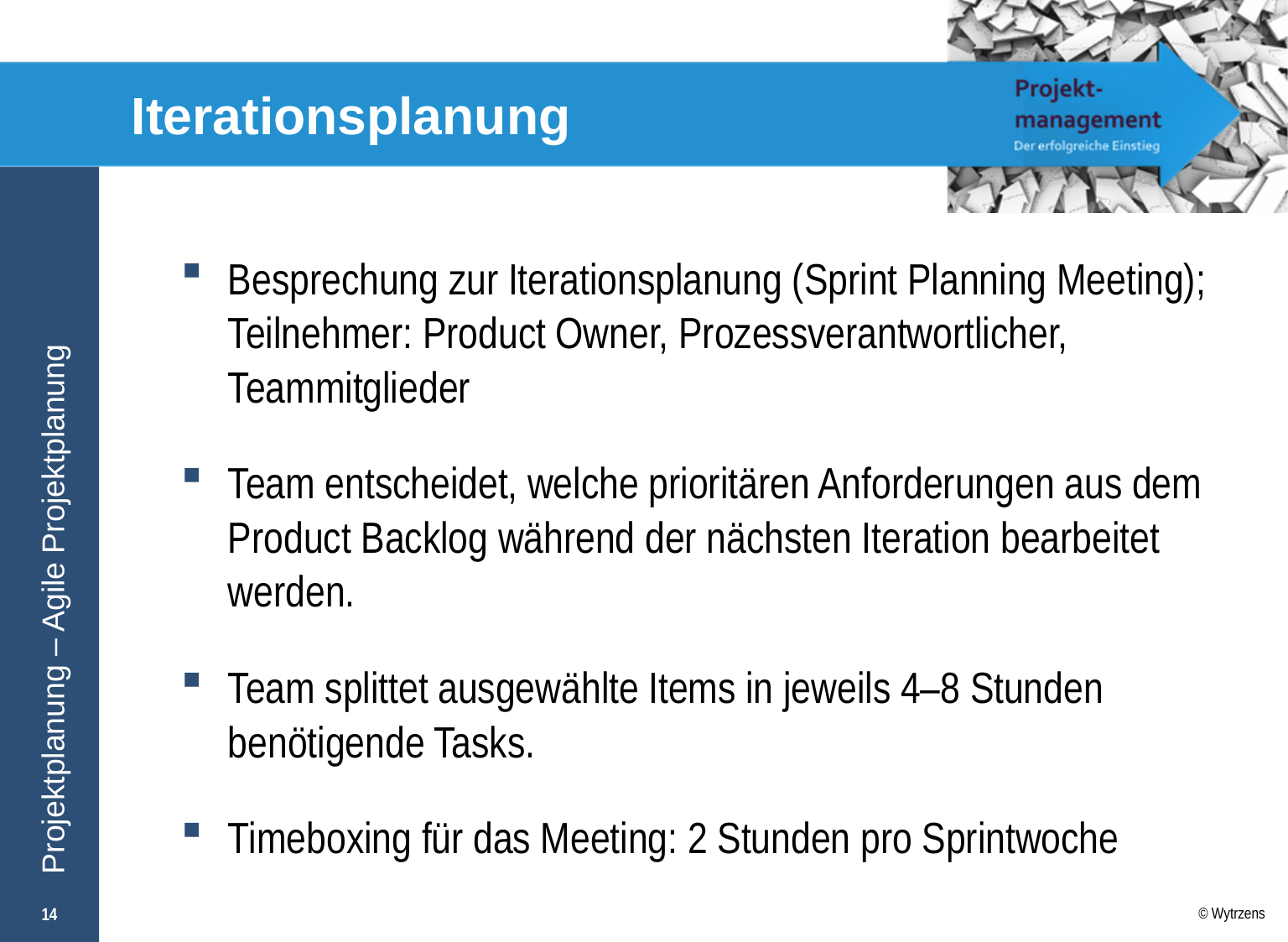

# Iterationsplanung
Besprechung zur Iterationsplanung (Sprint Planning Meeting); Teilnehmer: Product Owner, Prozessverantwortlicher, Teammitglieder
Team entscheidet, welche prioritären Anforderungen aus dem Product Backlog während der nächsten Iteration bearbeitet werden.
Team splittet ausgewählte Items in jeweils 4–8 Stunden benötigende Tasks.
Timeboxing für das Meeting: 2 Stunden pro Sprintwoche
14